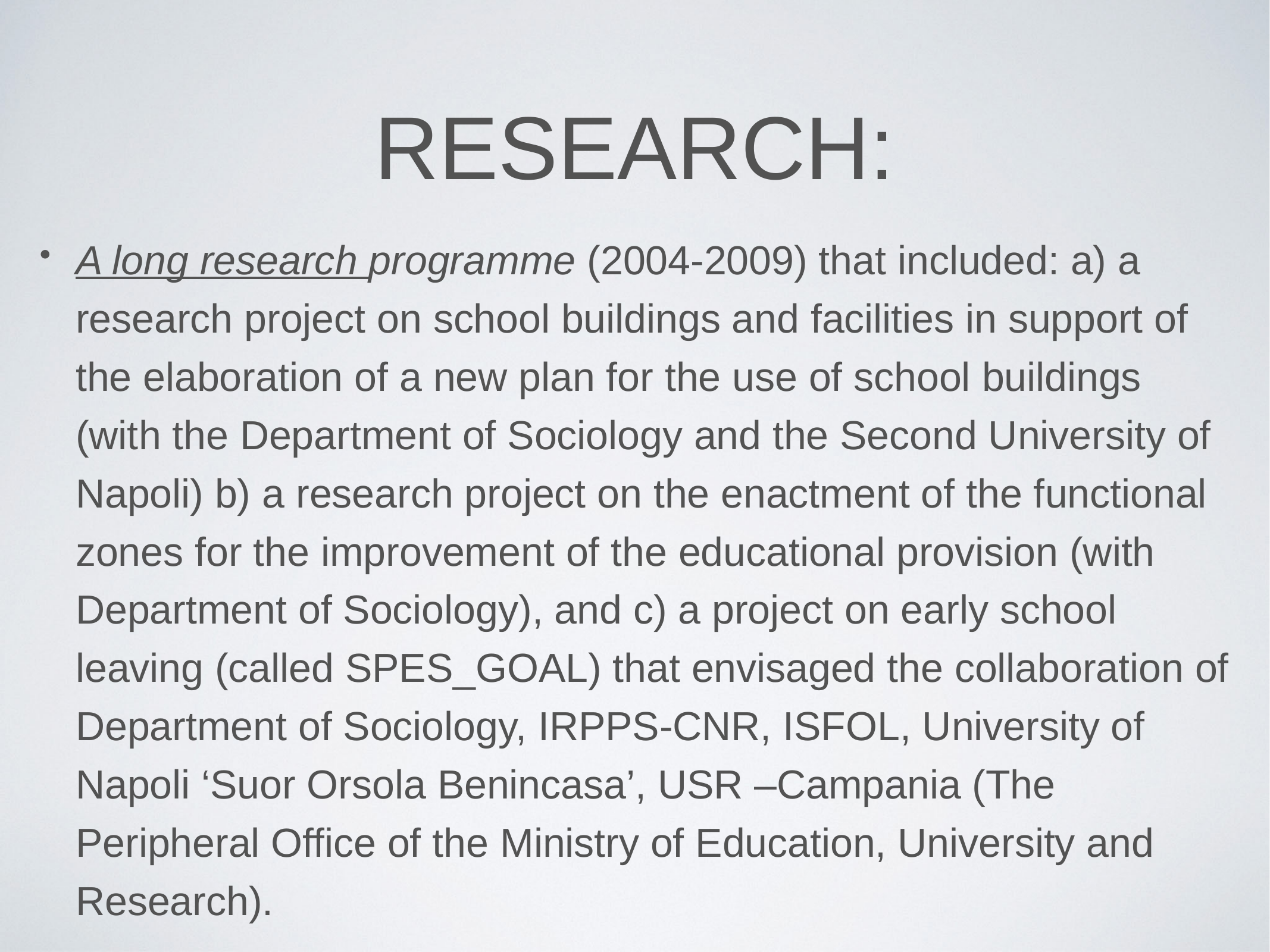

# Research:
A long research programme (2004-2009) that included: a) a research project on school buildings and facilities in support of the elaboration of a new plan for the use of school buildings (with the Department of Sociology and the Second University of Napoli) b) a research project on the enactment of the functional zones for the improvement of the educational provision (with Department of Sociology), and c) a project on early school leaving (called SPES_GOAL) that envisaged the collaboration of Department of Sociology, IRPPS-CNR, ISFOL, University of Napoli ‘Suor Orsola Benincasa’, USR –Campania (The Peripheral Office of the Ministry of Education, University and Research).